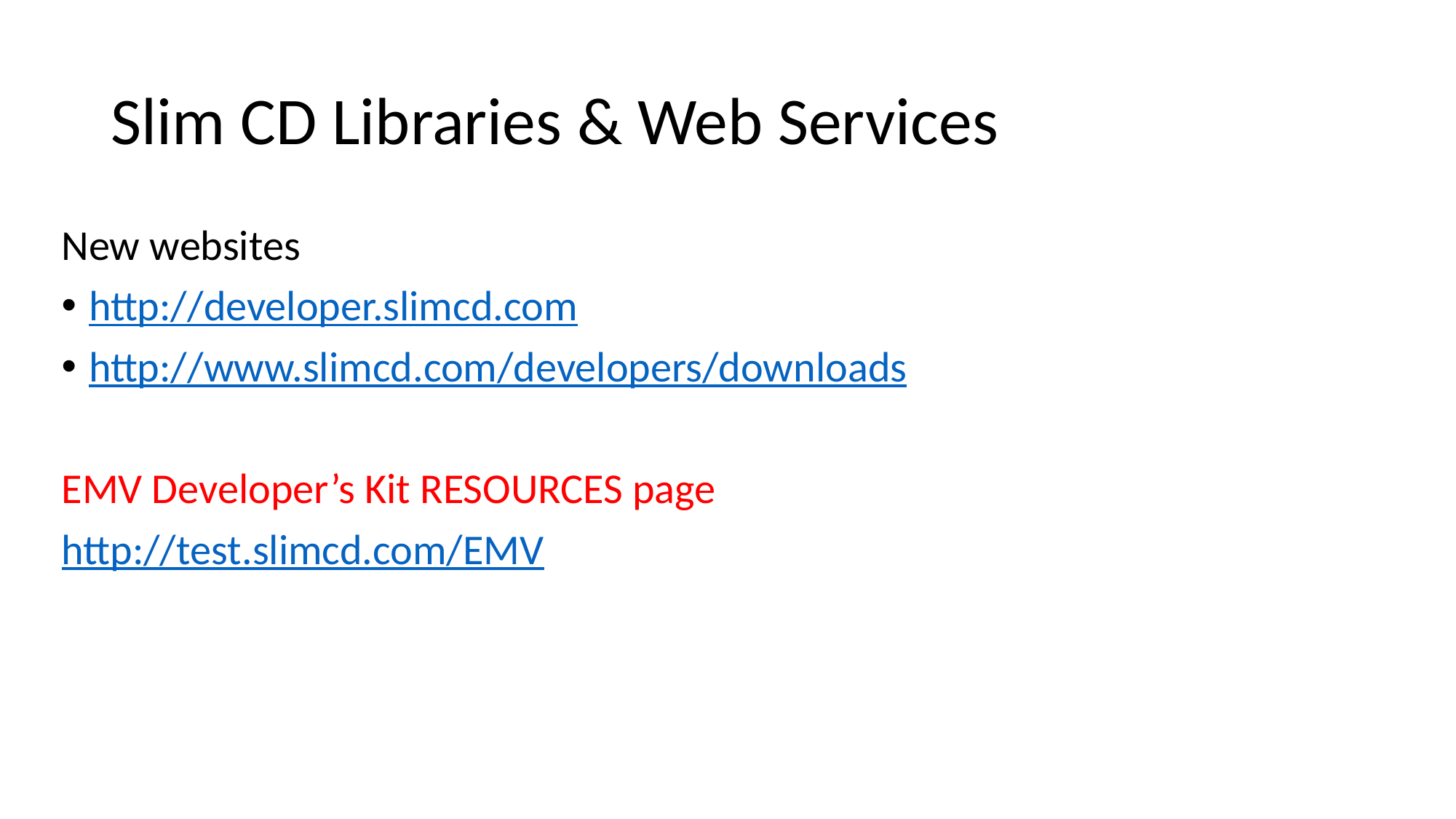

# Slim CD Libraries & Web Services
New websites
http://developer.slimcd.com
http://www.slimcd.com/developers/downloads

EMV Developer’s Kit RESOURCES page
http://test.slimcd.com/EMV